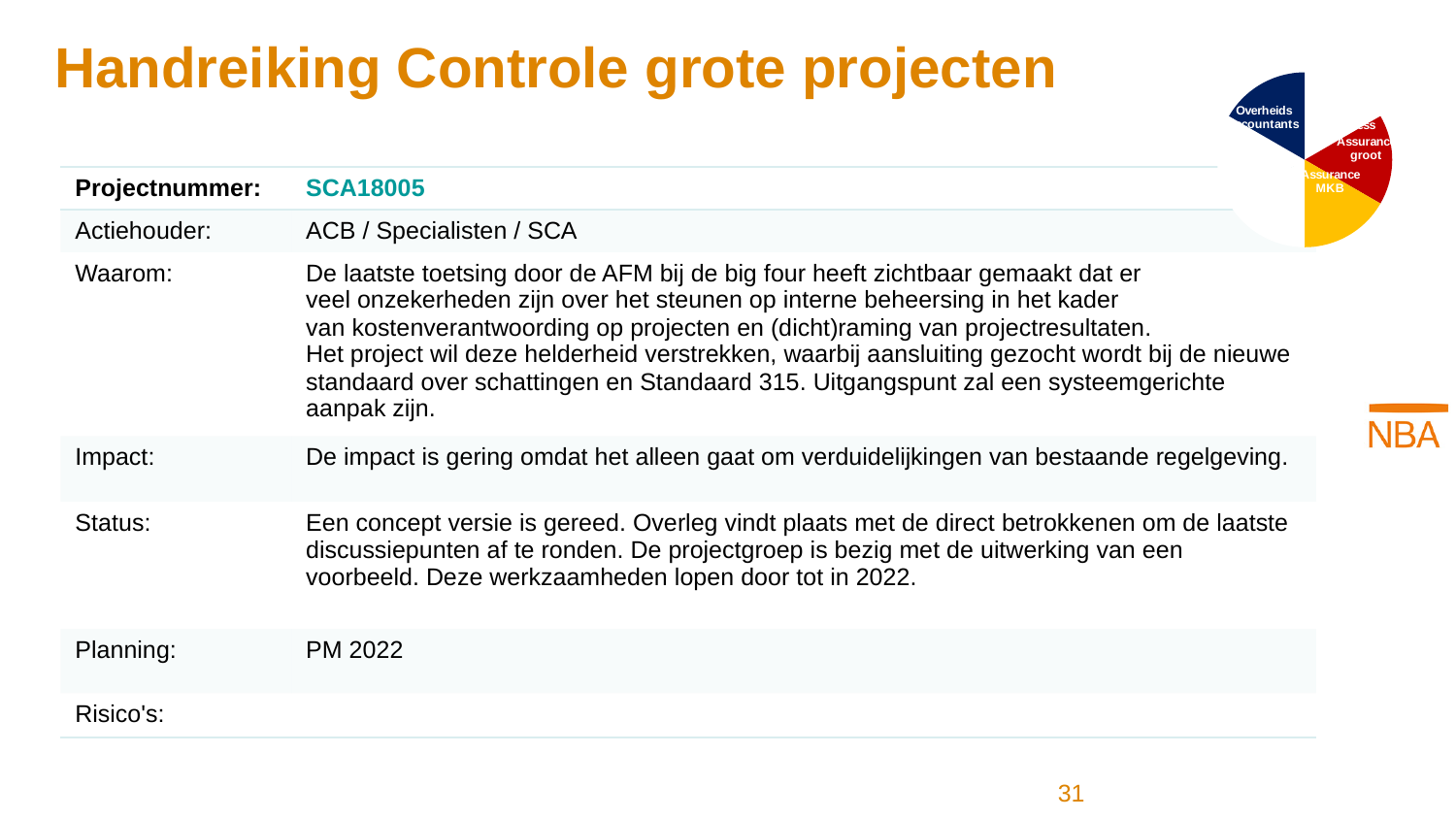

### Chart

| Category | Kolom1 |
|---|---|
| Accountants in Business | 1.0 |
| Assurance groot | 1.0 |
| Assurance MKB | 1.0 |
| Non Assurance | 1.0 |
| Intern Accountants | 1.0 |
| Overheids accountants | 1.0 |
# Handreiking Controle grote projecten
| Projectnummer: | SCA18005 |
| --- | --- |
| Actiehouder: | ACB / Specialisten / SCA |
| Waarom: | De laatste toetsing door de AFM bij de big four heeft zichtbaar gemaakt dat er veel onzekerheden zijn over het steunen op interne beheersing in het kader van kostenverantwoording op projecten en (dicht)raming van projectresultaten. Het project wil deze helderheid verstrekken, waarbij aansluiting gezocht wordt bij de nieuwe standaard over schattingen en Standaard 315. Uitgangspunt zal een systeemgerichte aanpak zijn. |
| Impact: | De impact is gering omdat het alleen gaat om verduidelijkingen van bestaande regelgeving. |
| Status: | Een concept versie is gereed. Overleg vindt plaats met de direct betrokkenen om de laatste discussiepunten af te ronden. De projectgroep is bezig met de uitwerking van een voorbeeld. Deze werkzaamheden lopen door tot in 2022. |
| Planning: | PM 2022 |
| Risico's: |  |
31